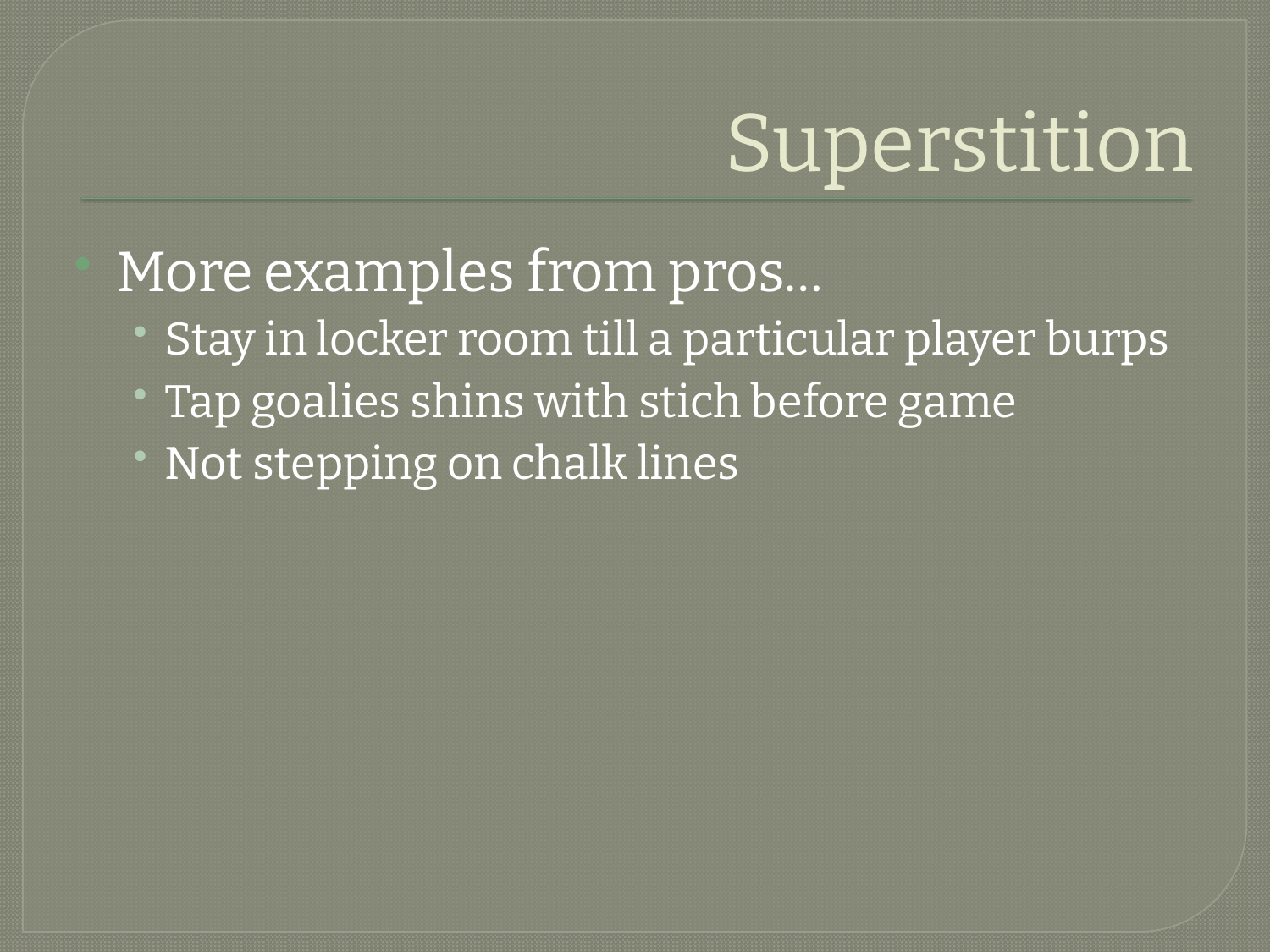

# Superstition
More examples from pros…
Stay in locker room till a particular player burps
Tap goalies shins with stich before game
Not stepping on chalk lines